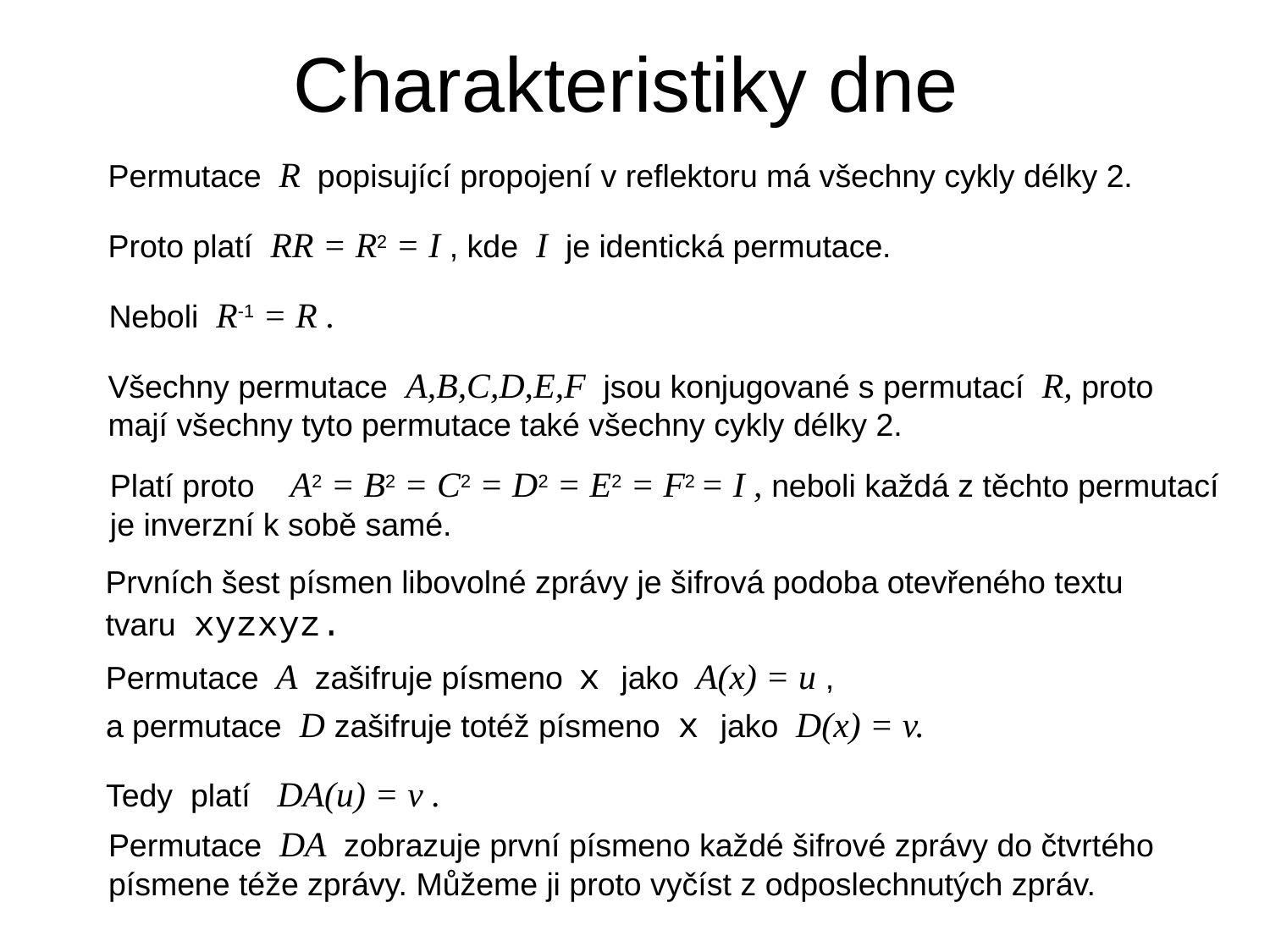

# Charakteristiky dne
Permutace  R  popisující propojení v reflektoru má všechny cykly délky 2.
Proto platí  RR = R2 = I , kde  I  je identická permutace.
Neboli  R-1 = R .
Všechny permutace  A,B,C,D,E,F  jsou konjugované s permutací  R, proto
mají všechny tyto permutace také všechny cykly délky 2.
Platí proto    A2 = B2 = C2 = D2 = E2 = F2 = I , neboli každá z těchto permutací
je inverzní k sobě samé.
Prvních šest písmen libovolné zprávy je šifrová podoba otevřeného textu
tvaru  xyzxyz.
Permutace  A  zašifruje písmeno  x jako  A(x) = u ,
a permutace  D zašifruje totéž písmeno  x jako  D(x) = v.
Tedy  platí   DA(u) = v .
Permutace  DA  zobrazuje první písmeno každé šifrové zprávy do čtvrtého
písmene téže zprávy. Můžeme ji proto vyčíst z odposlechnutých zpráv.